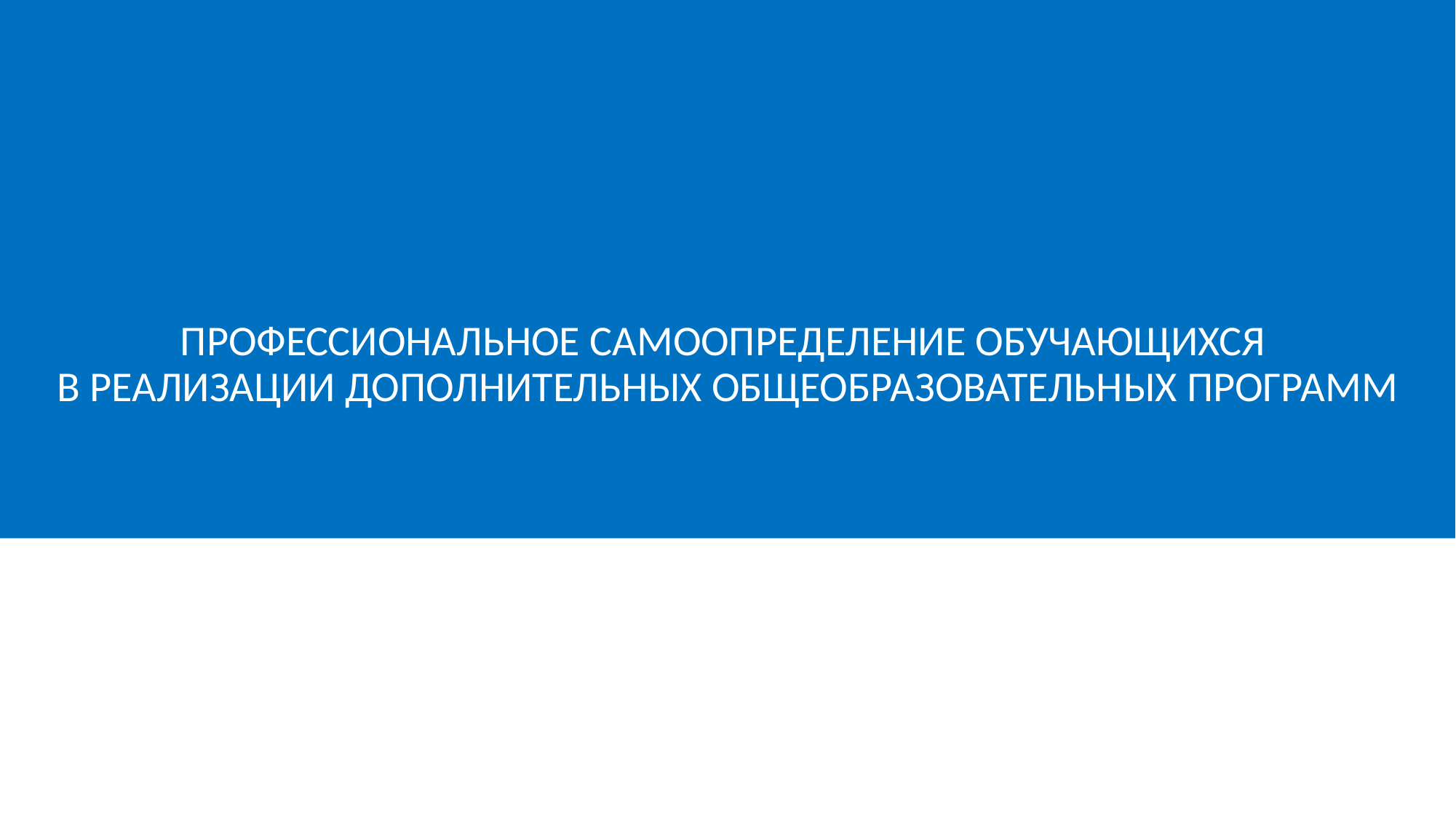

# ПРОФЕССИОНАЛЬНОЕ САМООПРЕДЕЛЕНИЕ ОБУЧАЮЩИХСЯ В РЕАЛИЗАЦИИ ДОПОЛНИТЕЛЬНЫХ ОБЩЕОБРАЗОВАТЕЛЬНЫХ ПРОГРАММ